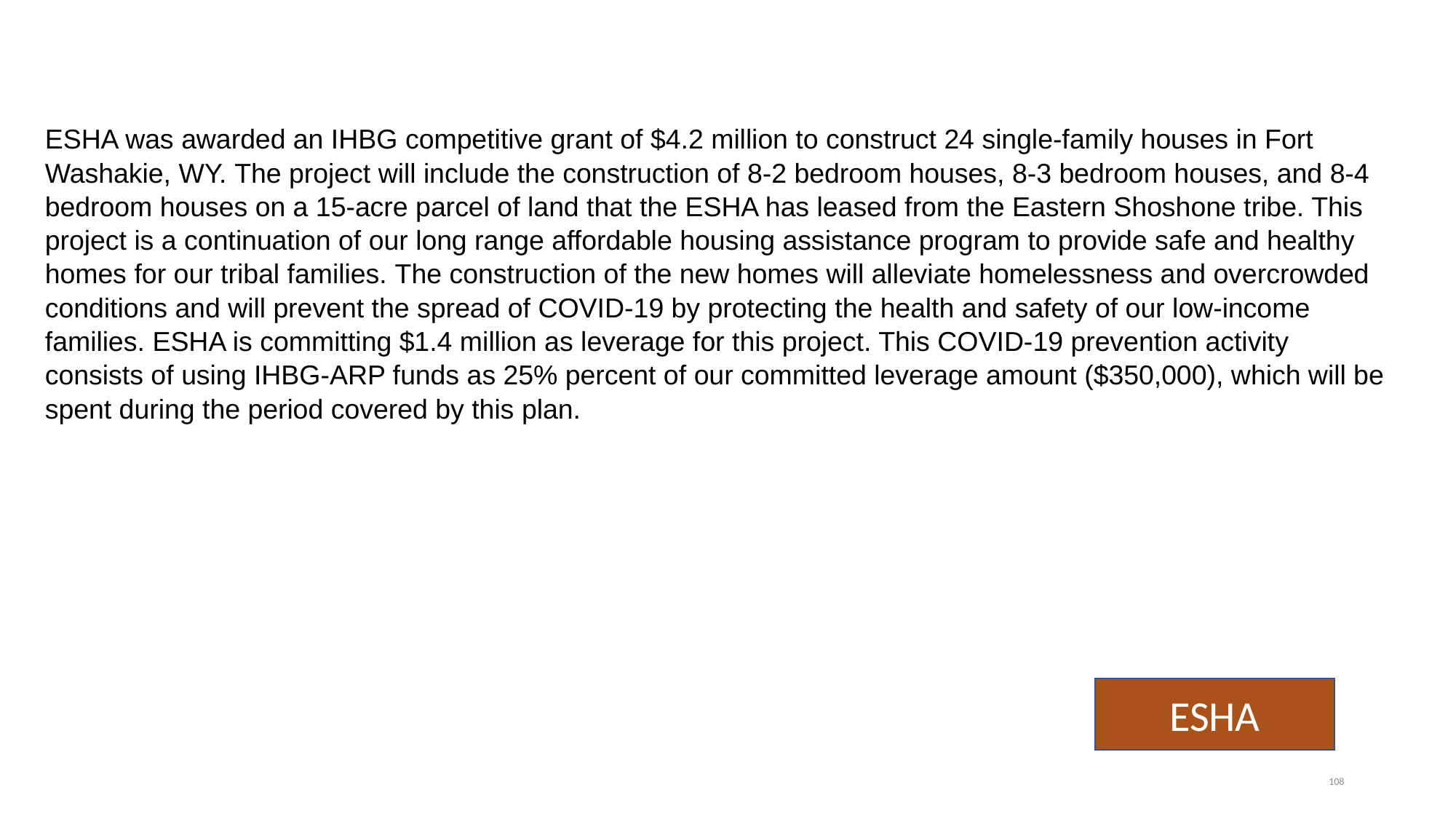

ESHA was awarded an IHBG competitive grant of $4.2 million to construct 24 single-family houses in Fort Washakie, WY. The project will include the construction of 8-2 bedroom houses, 8-3 bedroom houses, and 8-4 bedroom houses on a 15-acre parcel of land that the ESHA has leased from the Eastern Shoshone tribe. This project is a continuation of our long range affordable housing assistance program to provide safe and healthy homes for our tribal families. The construction of the new homes will alleviate homelessness and overcrowded conditions and will prevent the spread of COVID-19 by protecting the health and safety of our low-income families. ESHA is committing $1.4 million as leverage for this project. This COVID-19 prevention activity consists of using IHBG-ARP funds as 25% percent of our committed leverage amount ($350,000), which will be spent during the period covered by this plan.
ESHA
108